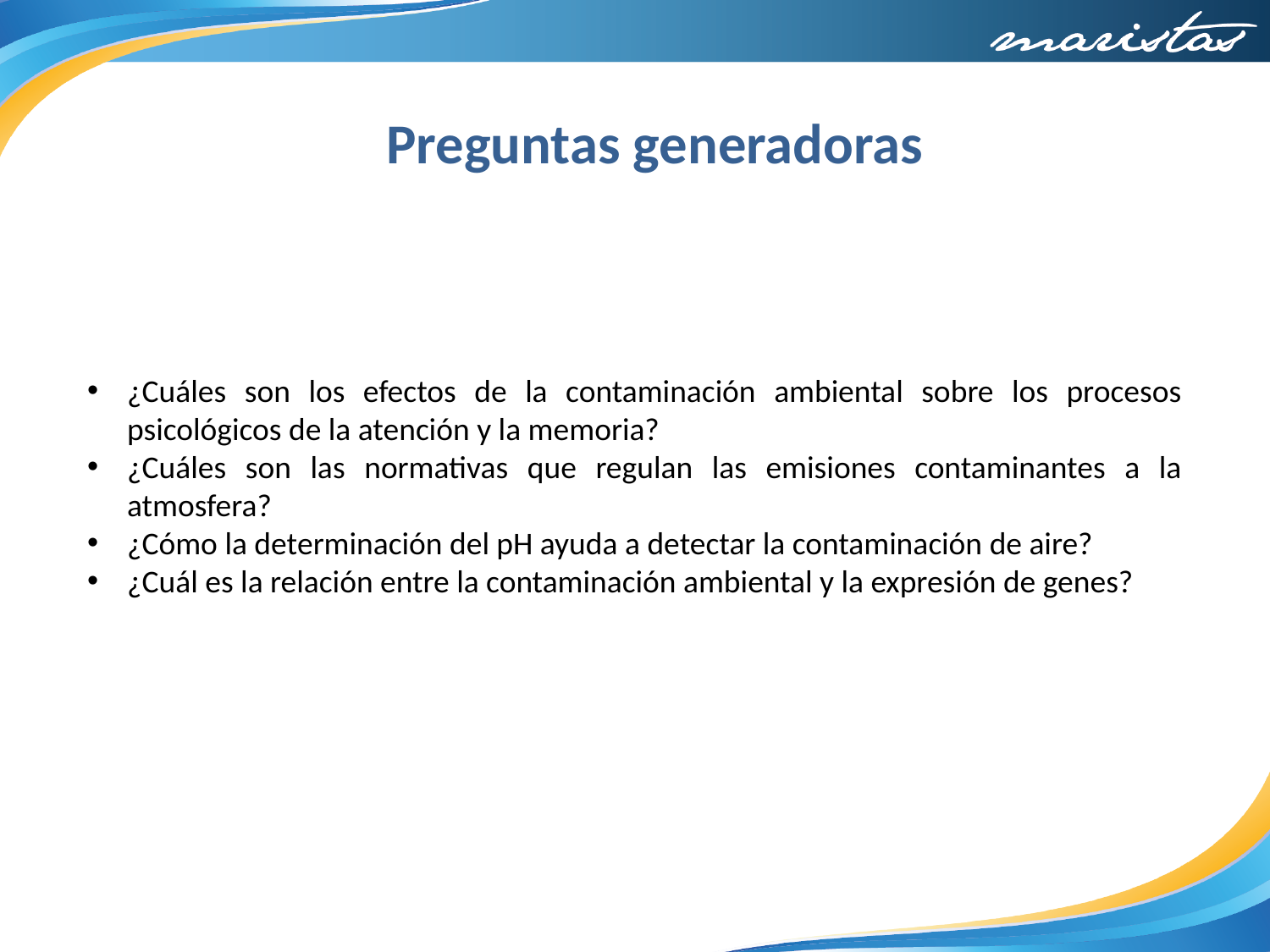

Preguntas generadoras

¿Cuáles son los efectos de la contaminación ambiental sobre los procesos psicológicos de la atención y la memoria?
¿Cuáles son las normativas que regulan las emisiones contaminantes a la atmosfera?
¿Cómo la determinación del pH ayuda a detectar la contaminación de aire?
¿Cuál es la relación entre la contaminación ambiental y la expresión de genes?